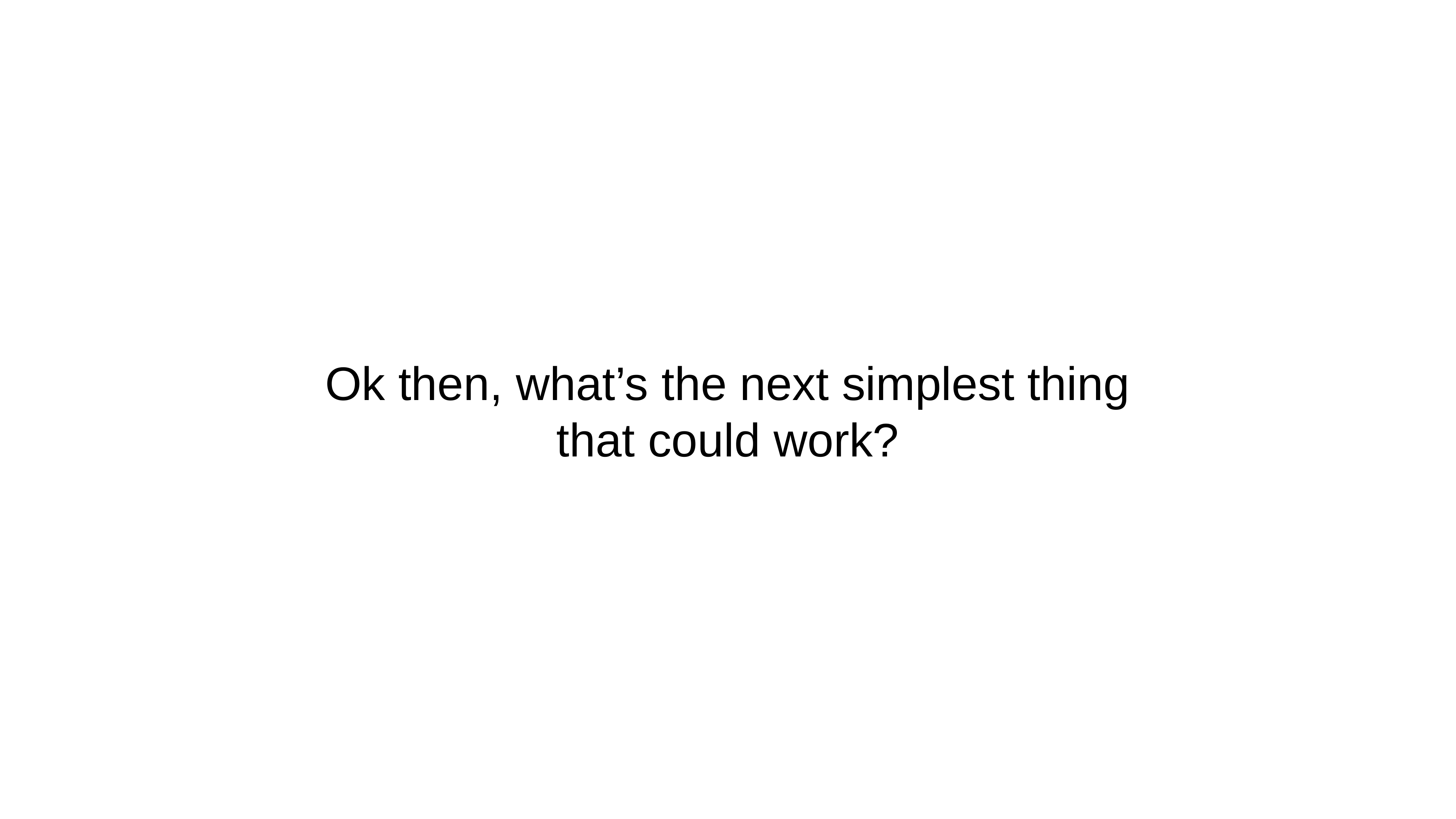

# Ok then, what’s the next simplest thing that could work?